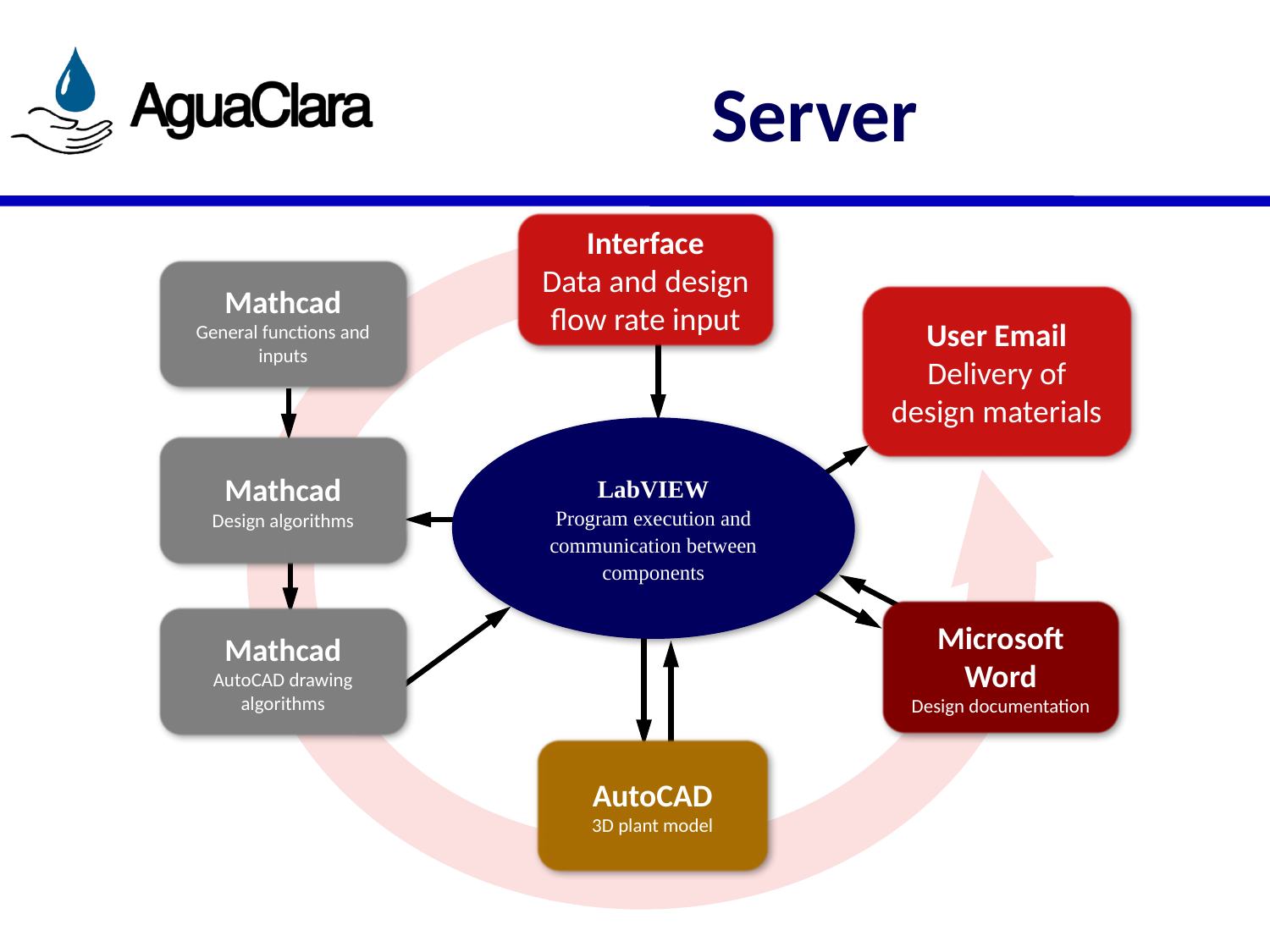

# Server

Interface
Data and design flow rate input
Mathcad
General functions and inputs
User Email
Delivery of design materials
LabVIEW
Program execution and communication between components
Mathcad
Design algorithms
Microsoft Word
Design documentation
Mathcad
AutoCAD drawing algorithms
AutoCAD
3D plant model